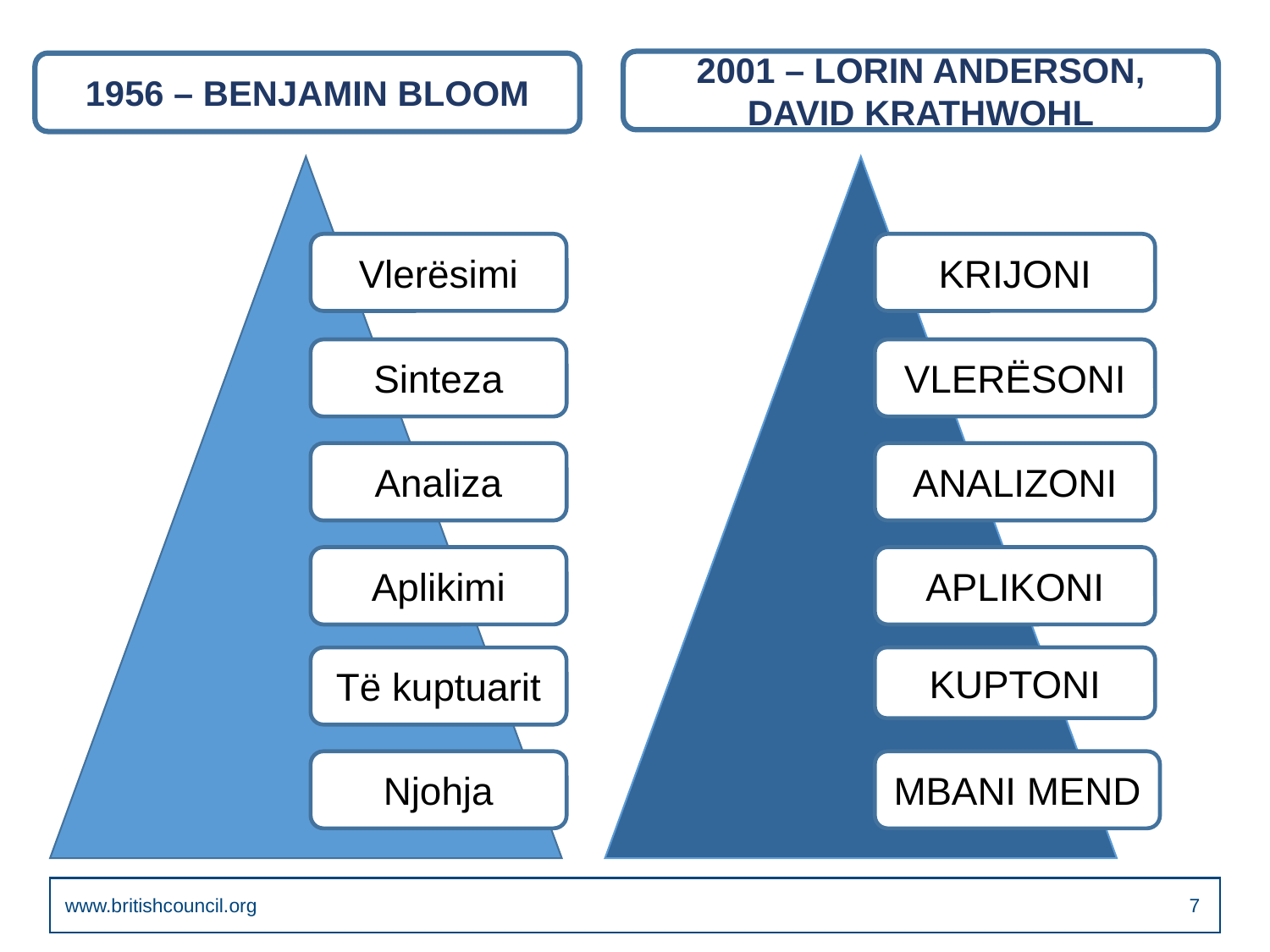

2001 – LORIN ANDERSON, DAVID KRATHWOHL
1956 – BENJAMIN BLOOM

Vlerësimi
KRIJONI
Sinteza
VLERËSONI
Analiza
ANALIZONI
Aplikimi
APLIKONI
Të kuptuarit
KUPTONI
Njohja
MBANI MEND
www.britishcouncil.org
7